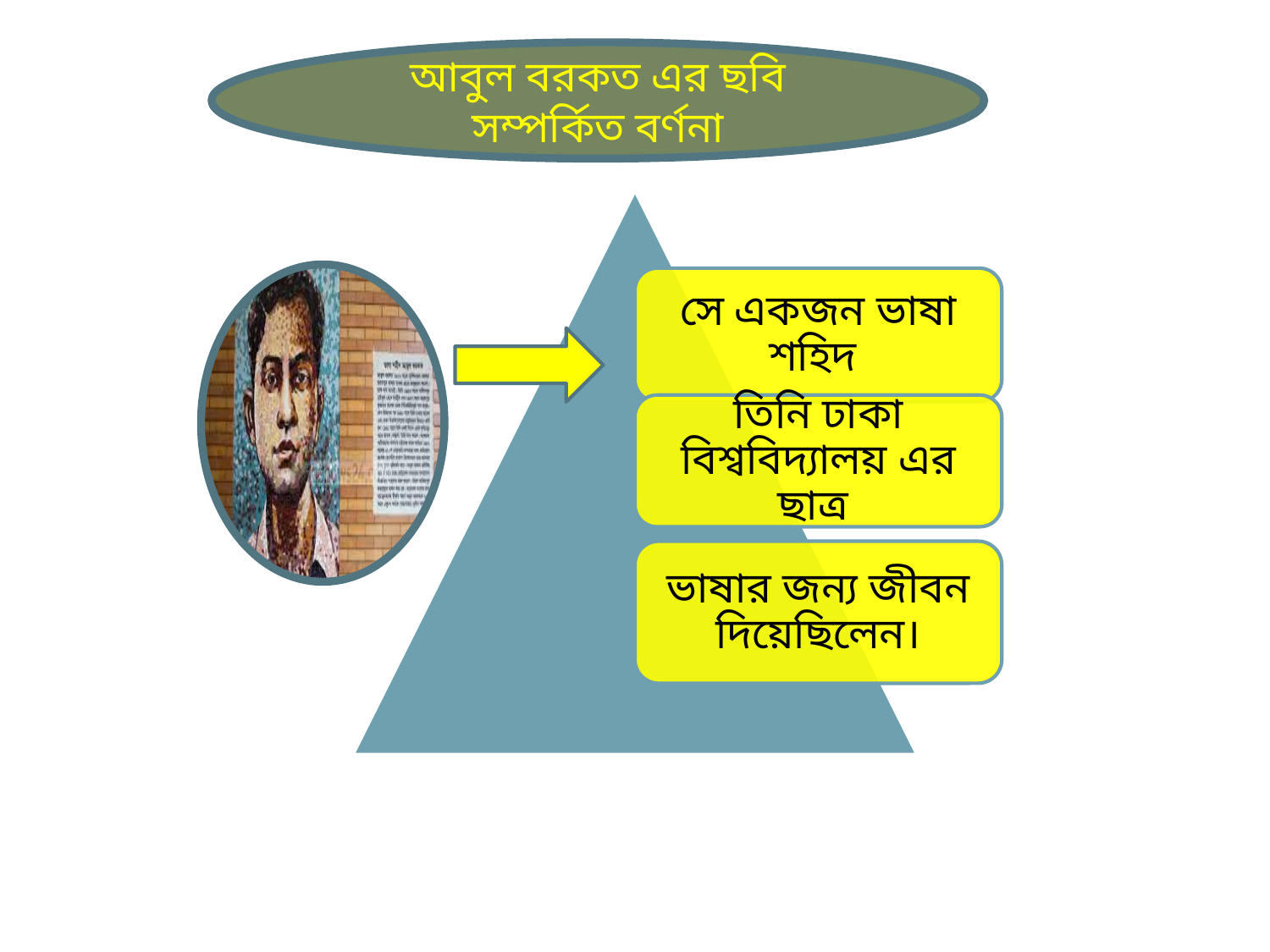

আবুল বরকত এর ছবি সম্পর্কিত বর্ণনা
সে একজন ভাষা শহিদ
তিনি ঢাকা বিশ্ববিদ্যালয় এর ছাত্র
ভাষার জন্য জীবন দিয়েছিলেন।